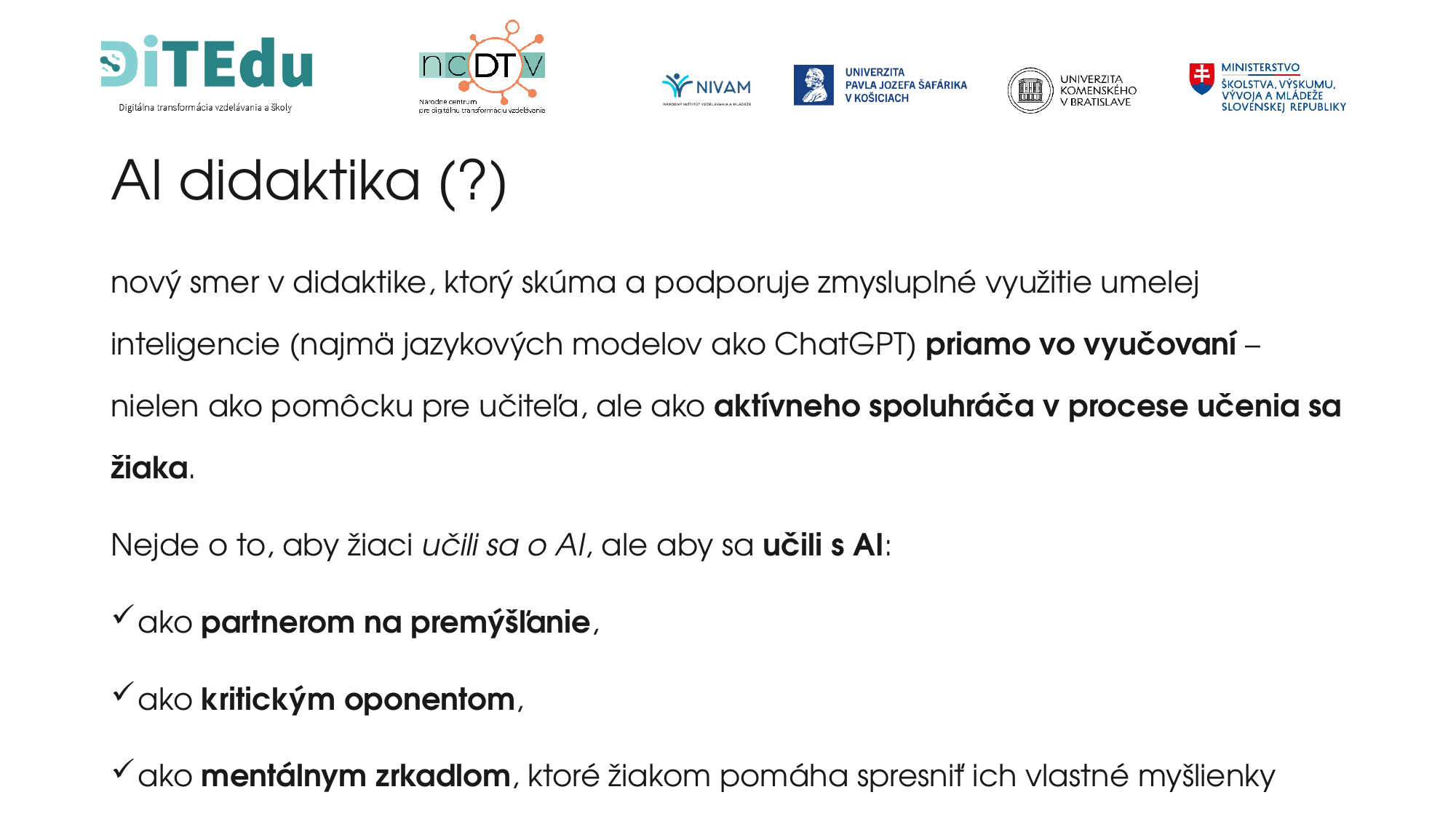

# AI didaktika (?)
nový smer v didaktike, ktorý skúma a podporuje zmysluplné využitie umelej inteligencie (najmä jazykových modelov ako ChatGPT) priamo vo vyučovaní – nielen ako pomôcku pre učiteľa, ale ako aktívneho spoluhráča v procese učenia sa žiaka.
Nejde o to, aby žiaci učili sa o AI, ale aby sa učili s AI:
ako partnerom na premýšľanie,
ako kritickým oponentom,
ako mentálnym zrkadlom, ktoré žiakom pomáha spresniť ich vlastné myšlienky